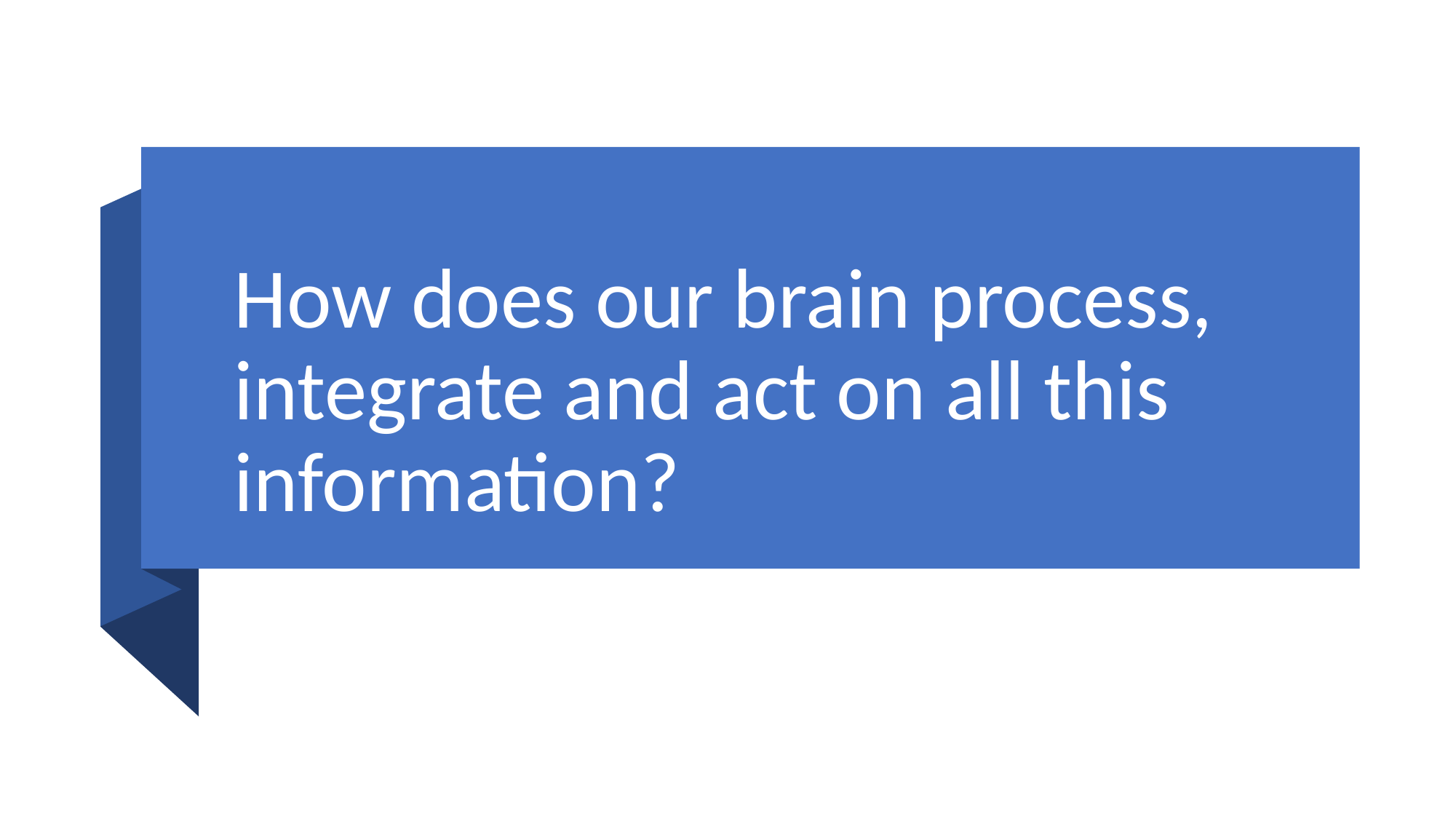

# How does our brain process, integrate and act on all this information?